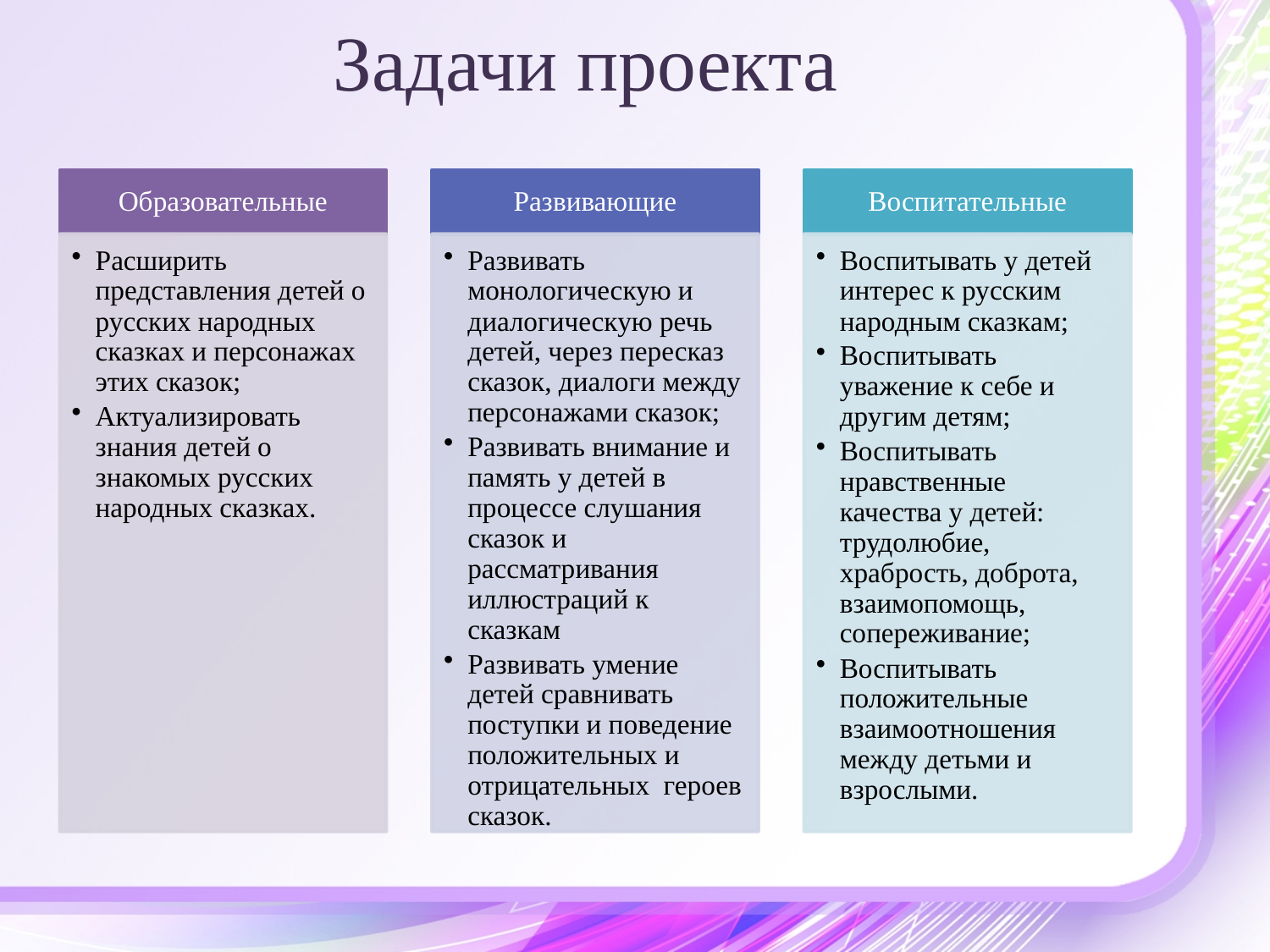

# Задачи проекта
Образовательные
Расширить представления детей о русских народных сказках и персонажах этих сказок;
Актуализировать знания детей о знакомых русских народных сказках.
Развивающие
Развивать монологическую и диалогическую речь детей, через пересказ сказок, диалоги между персонажами сказок;
Развивать внимание и память у детей в процессе слушания сказок и рассматривания иллюстраций к сказкам
Развивать умение детей сравнивать поступки и поведение положительных и отрицательных  героев сказок.
Воспитательные
Воспитывать у детей интерес к русским народным сказкам;
Воспитывать уважение к себе и другим детям;
Воспитывать нравственные качества у детей: трудолюбие, храбрость, доброта, взаимопомощь, сопереживание;
Воспитывать положительные взаимоотношения между детьми и взрослыми.